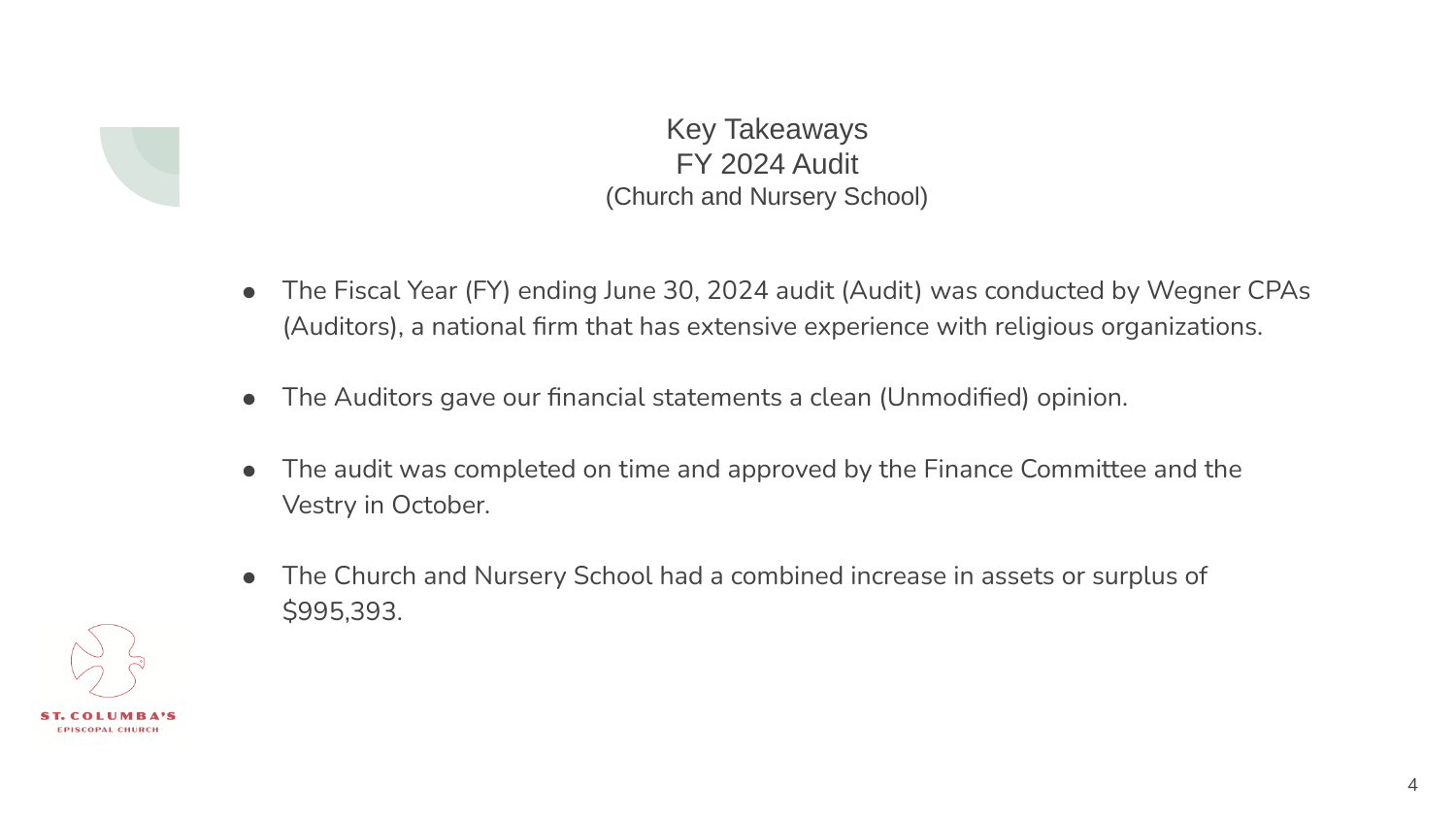

# Key Takeaways FY 2024 Audit (Church and Nursery School)
The Fiscal Year (FY) ending June 30, 2024 audit (Audit) was conducted by Wegner CPAs (Auditors), a national firm that has extensive experience with religious organizations.

The Auditors gave our financial statements a clean (Unmodified) opinion.

The audit was completed on time and approved by the Finance Committee and the Vestry in October.

The Church and Nursery School had a combined increase in assets or surplus of $995,393.

4